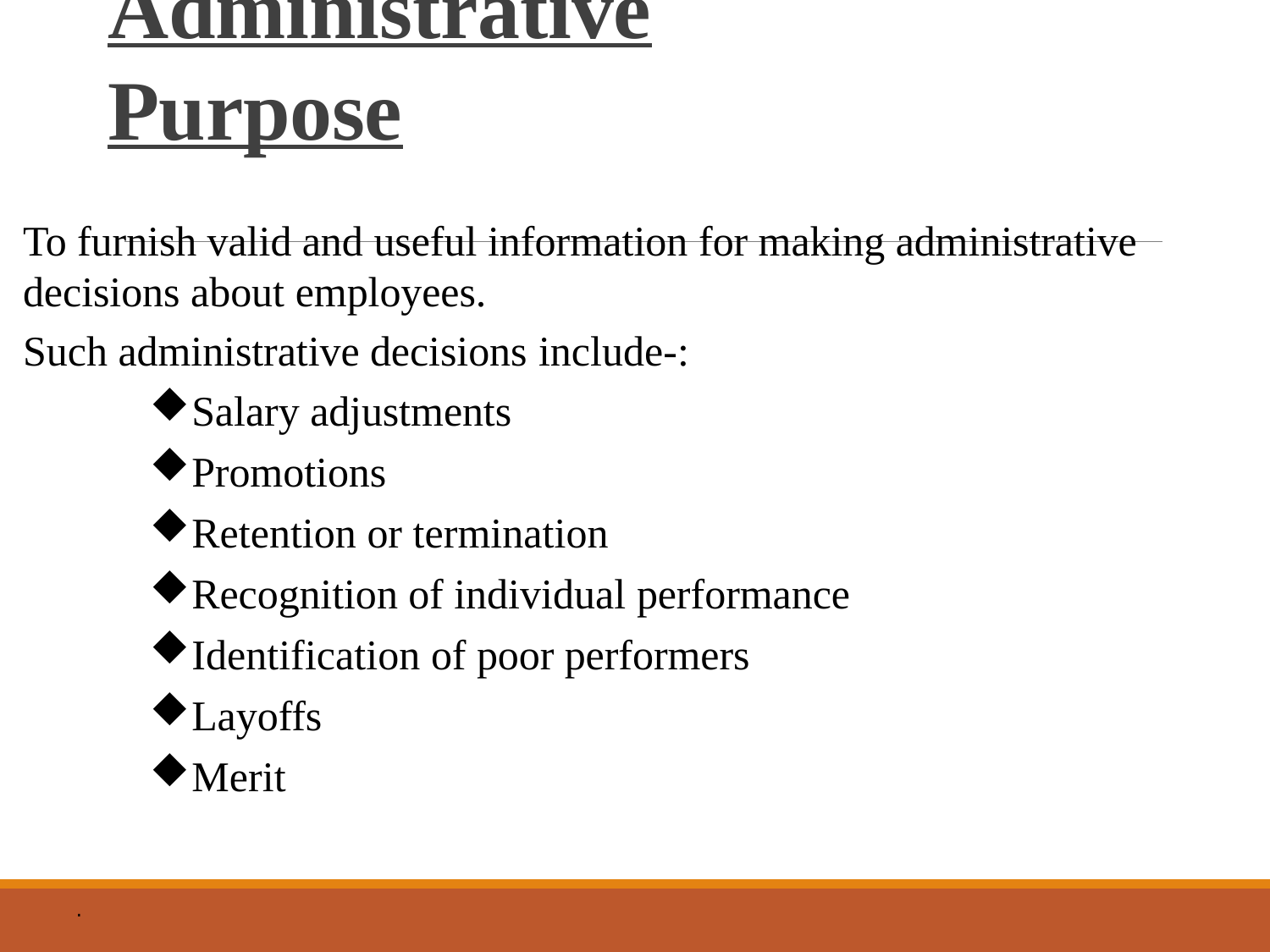

# Administrative Purpose
To furnish valid and useful information for making administrative decisions about employees.
Such administrative decisions include-:
Salary adjustments
Promotions
Retention or termination
Recognition of individual performance
Identification of poor performers
Layoffs
Merit
.